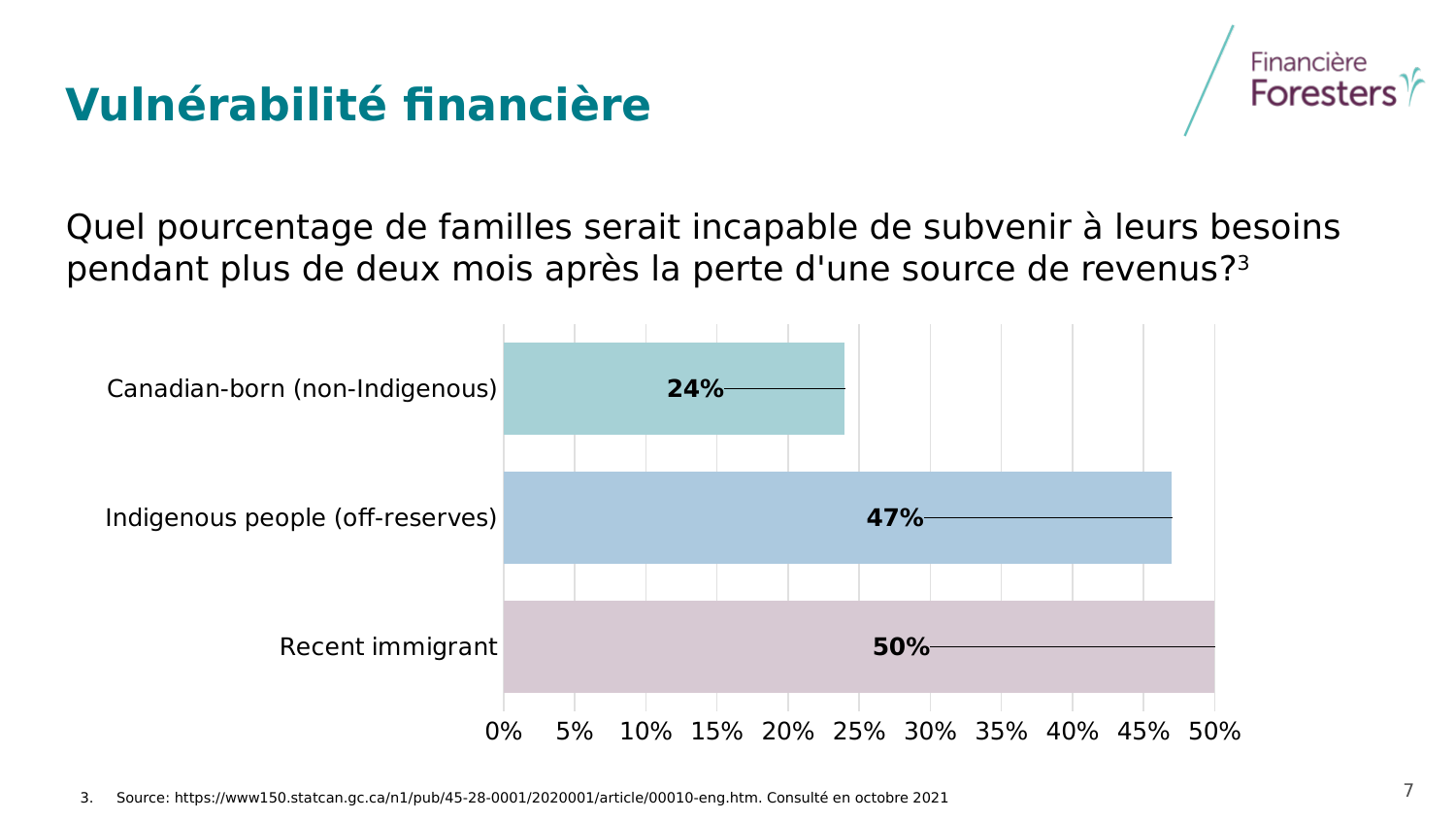

# Vulnérabilité financière
Quel pourcentage de familles serait incapable de subvenir à leurs besoins pendant plus de deux mois après la perte d'une source de revenus?3

### Chart

| Category |  |
|---|---|
| Recent immigrant | 0.5 |
| Indigenous people (off-reserves) | 0.47 |
| Canadian-born (non-Indigenous) | 0.24 |
Source: https://www150.statcan.gc.ca/n1/pub/45-28-0001/2020001/article/00010-eng.htm. Consulté en octobre 2021